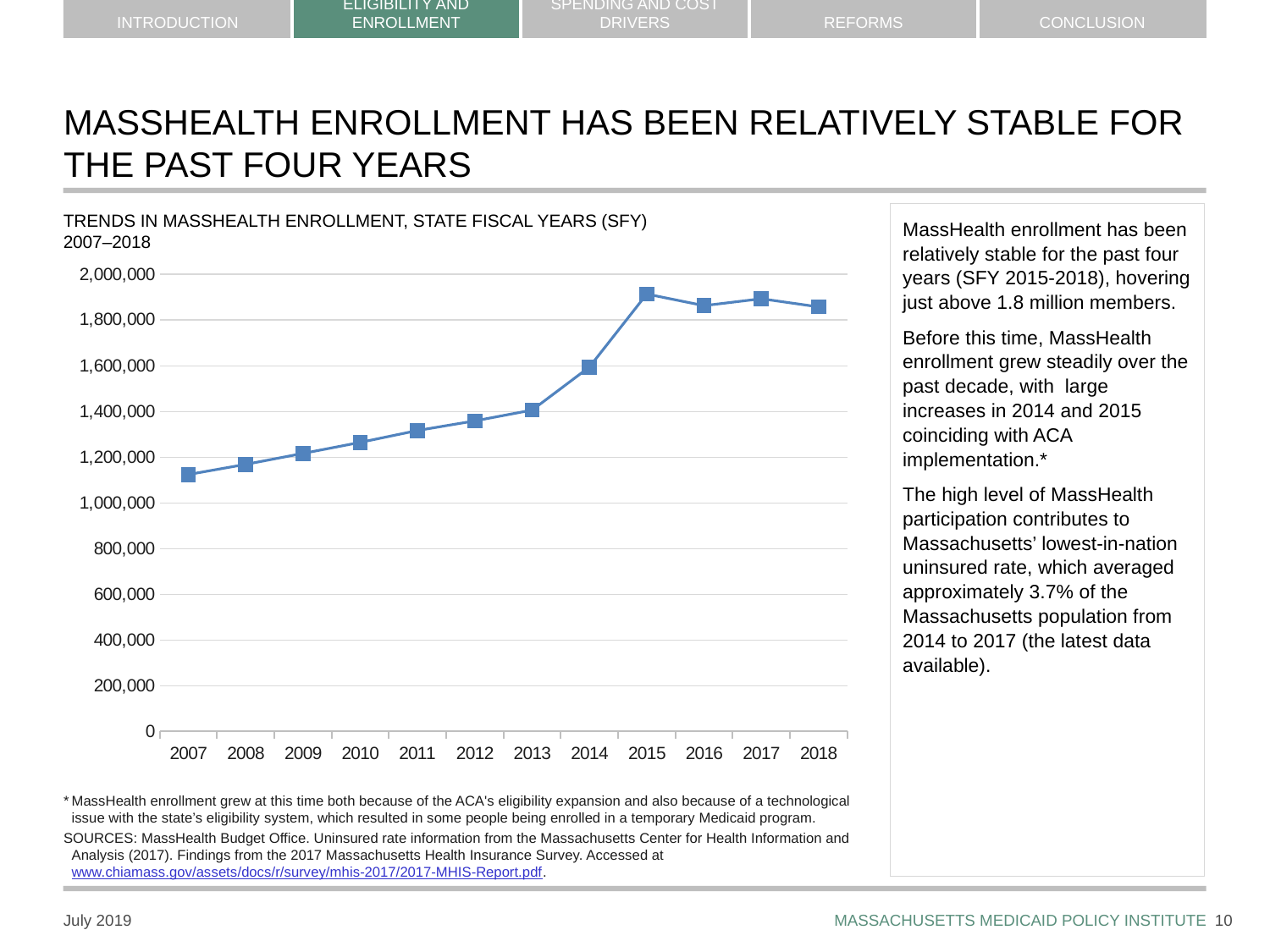

# MASSHEALTH ENROLLMENT HAS BEEN RELATIVELY STABLE FOR THE PAST FOUR YEARS
TRENDS IN MASSHEALTH ENROLLMENT, STATE FISCAL YEARS (SFY) 2007–2018
MassHealth enrollment has been relatively stable for the past four years (SFY 2015-2018), hovering just above 1.8 million members.
Before this time, MassHealth enrollment grew steadily over the past decade, with  large increases in 2014 and 2015 coinciding with ACA implementation.*
The high level of MassHealth participation contributes to Massachusetts’ lowest-in-nation uninsured rate, which averaged approximately 3.7% of the Massachusetts population from 2014 to 2017 (the latest data available).

### Chart

| Category | MassHealth Enrollment |
|---|---|
| 2007 | 1123868.0 |
| 2008 | 1168198.0 |
| 2009 | 1216044.0 |
| 2010 | 1264300.0 |
| 2011 | 1316376.0 |
| 2012 | 1358262.0 |
| 2013 | 1405377.0 |
| 2014 | 1593843.0 |
| 2015 | 1912813.0 |
| 2016 | 1862207.0 |
| 2017 | 1892264.0 |
| 2018 | 1856686.0 |
*	MassHealth enrollment grew at this time both because of the ACA's eligibility expansion and also because of a technological issue with the state’s eligibility system, which resulted in some people being enrolled in a temporary Medicaid program.
sources: MassHealth Budget Office. Uninsured rate information from the Massachusetts Center for Health Information and Analysis (2017). Findings from the 2017 Massachusetts Health Insurance Survey. Accessed at
www.chiamass.gov/assets/docs/r/survey/mhis-2017/2017-MHIS-Report.pdf.
10